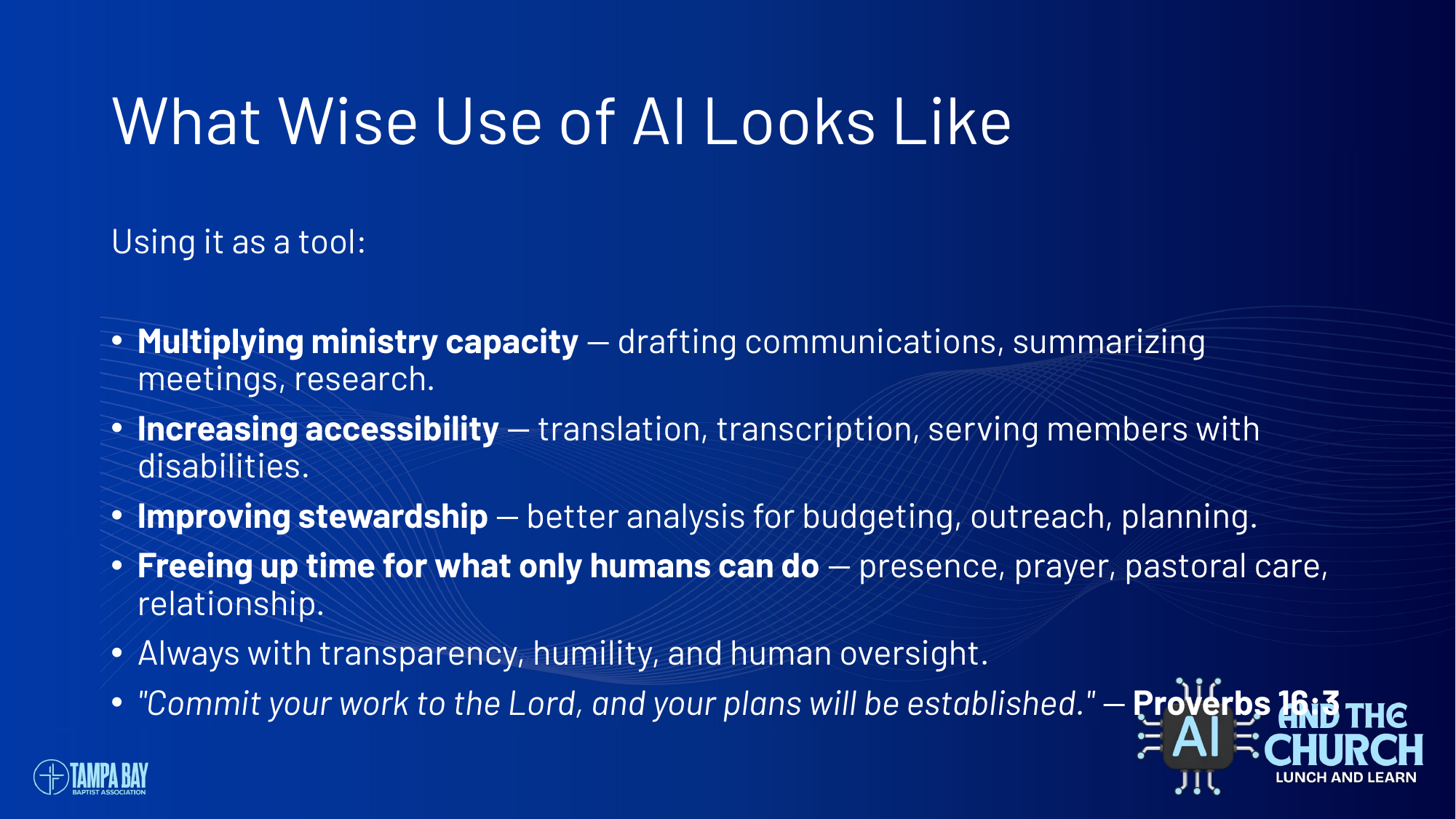

# What Wise Use of AI Looks Like
Using it as a tool:

Multiplying ministry capacity — drafting communications, summarizing meetings, research.
Increasing accessibility — translation, transcription, serving members with disabilities.
Improving stewardship — better analysis for budgeting, outreach, planning.
Freeing up time for what only humans can do — presence, prayer, pastoral care, relationship.
Always with transparency, humility, and human oversight.
"Commit your work to the Lord, and your plans will be established." — Proverbs 16:3